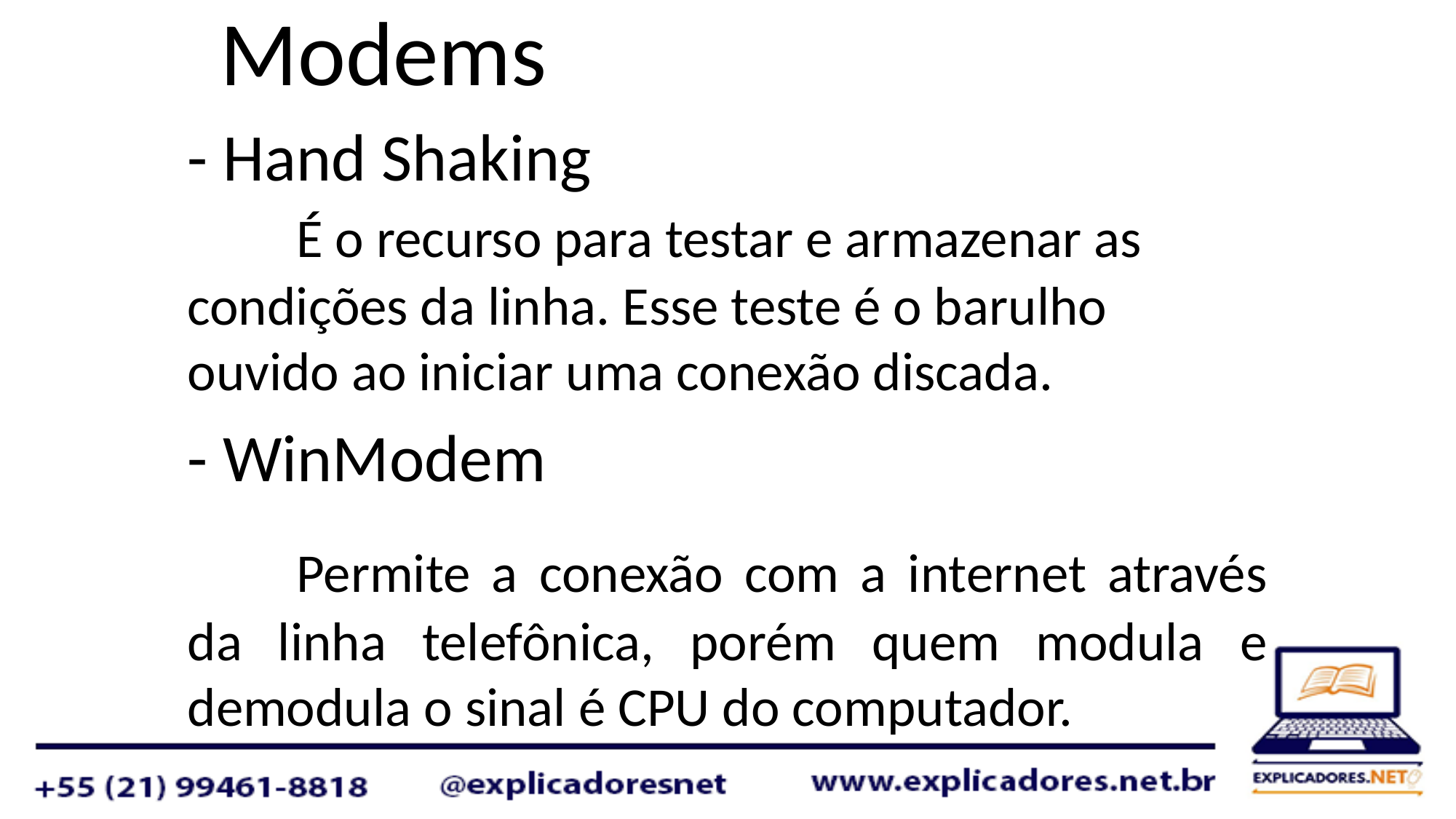

# Modems
- Hand Shaking
	É o recurso para testar e armazenar as condições da linha. Esse teste é o barulho ouvido ao iniciar uma conexão discada.
- WinModem
	Permite a conexão com a internet através da linha telefônica, porém quem modula e demodula o sinal é CPU do computador.